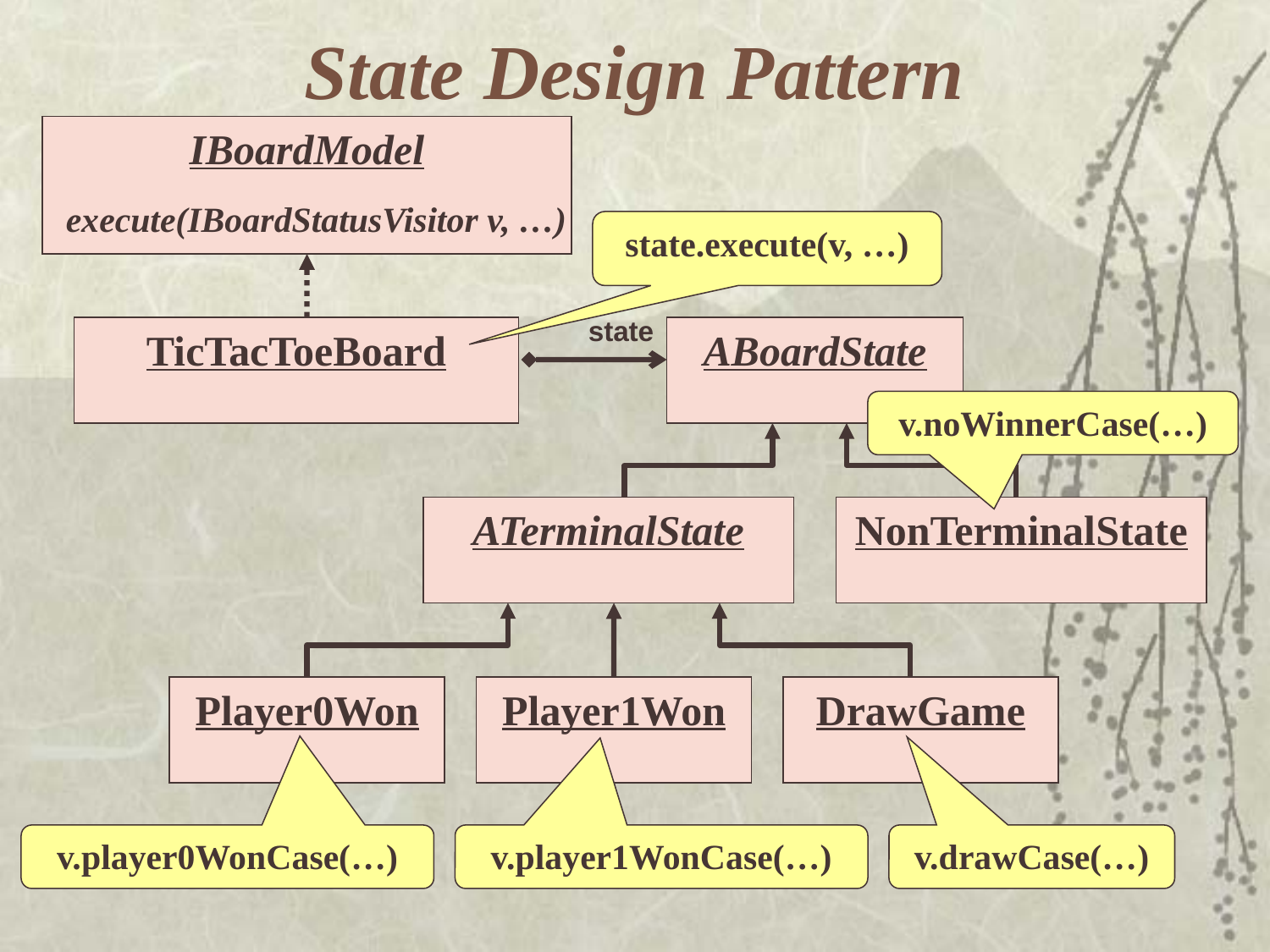

# State Design Pattern
IBoardModel
execute(IBoardStatusVisitor v, …)
state.execute(v, …)

TicTacToeBoard
state
ABoardState

v.noWinnerCase(…)

ATerminalState

NonTerminalState

Player0Won

Player1Won

DrawGame
v.player0WonCase(…)
v.player1WonCase(…)
v.drawCase(…)